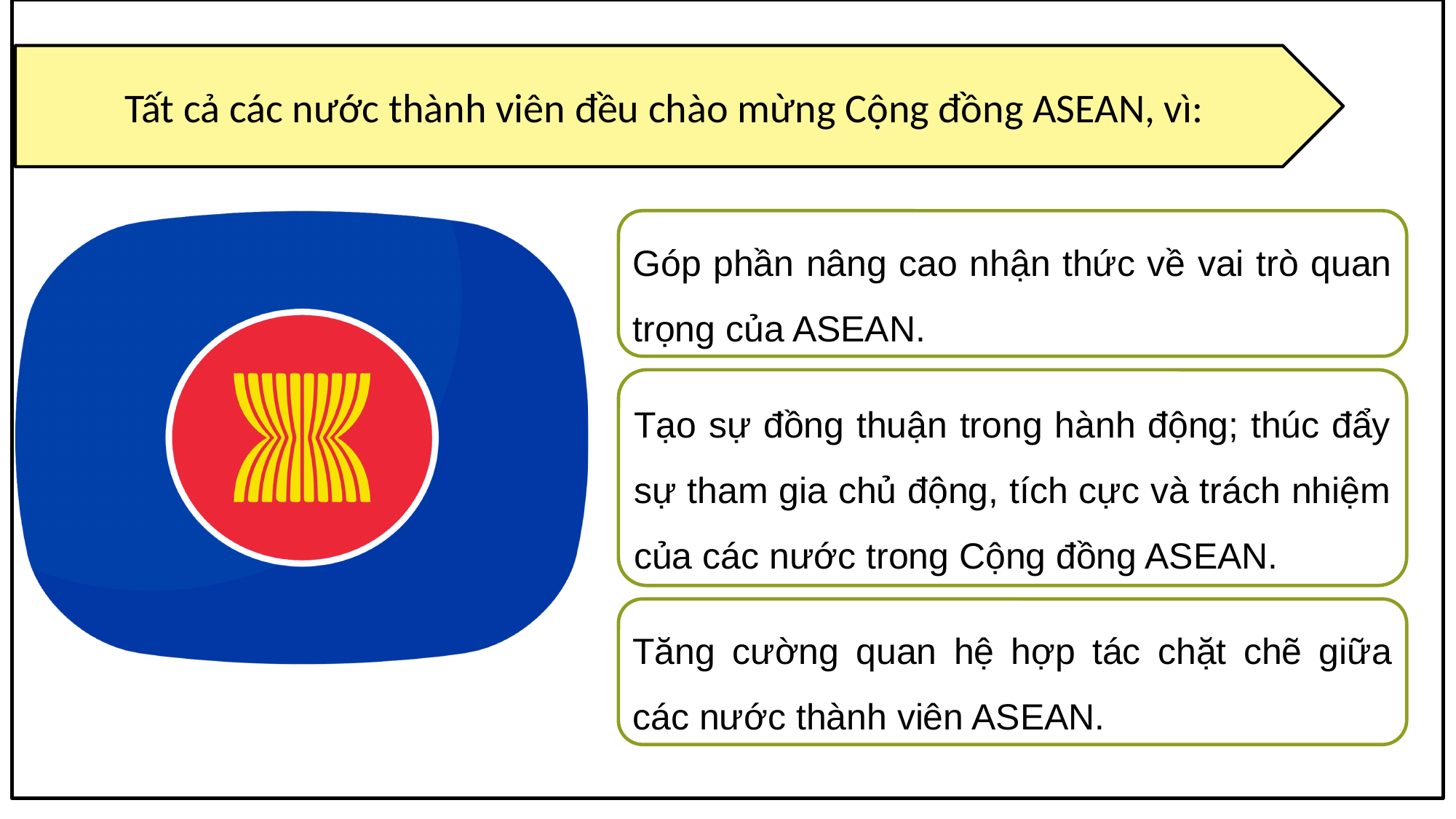

Tất cả các nước thành viên đều chào mừng Cộng đồng ASEAN, vì:

Góp phần nâng cao nhận thức về vai trò quan trọng của ASEAN.
Tạo sự đồng thuận trong hành động; thúc đẩy sự tham gia chủ động, tích cực và trách nhiệm của các nước trong Cộng đồng ASEAN.
Tăng cường quan hệ hợp tác chặt chẽ giữa các nước thành viên ASEAN.